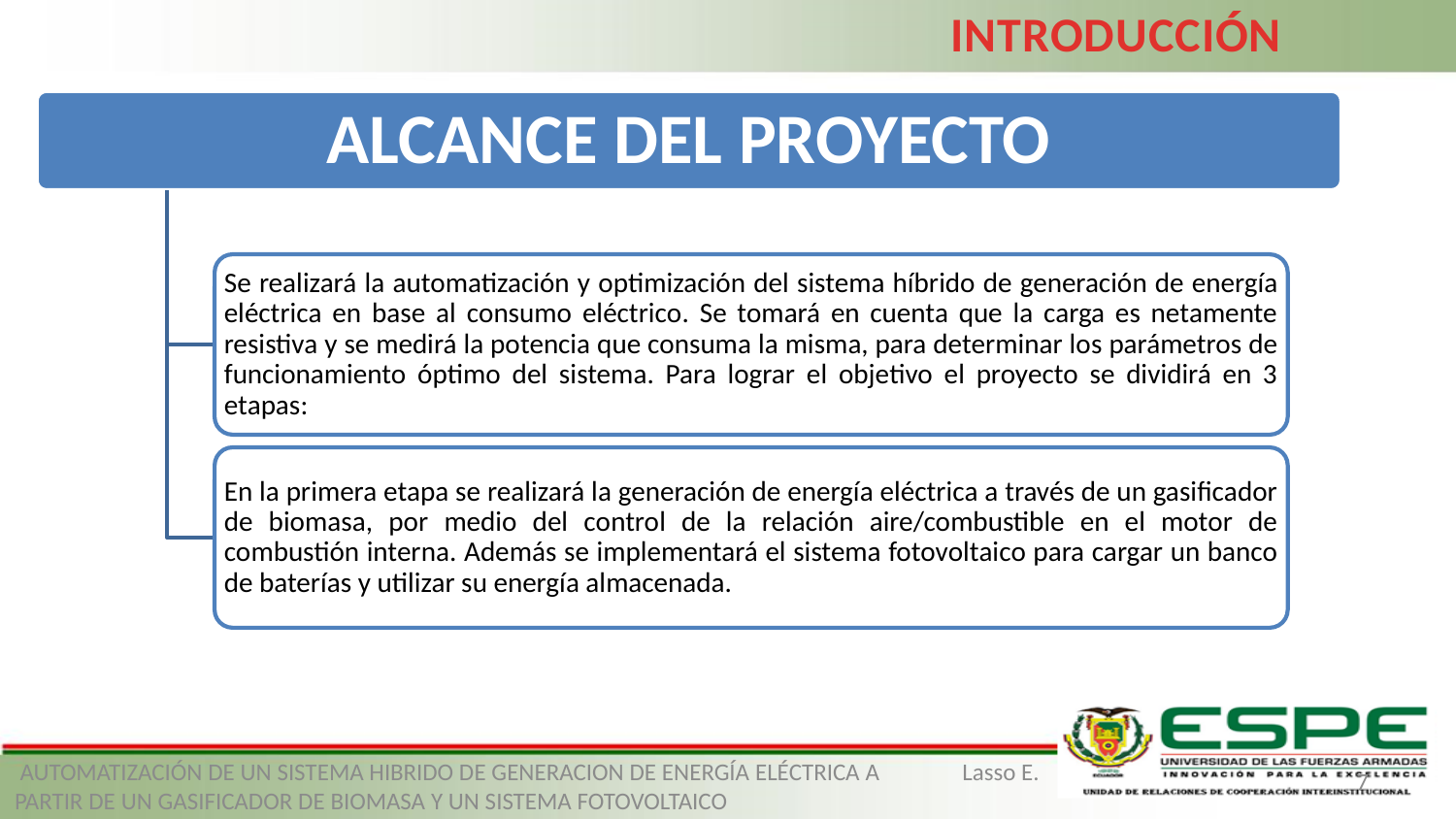

INTRODUCCIÓN
ALCANCE DEL PROYECTO
Se realizará la automatización y optimización del sistema híbrido de generación de energía eléctrica en base al consumo eléctrico. Se tomará en cuenta que la carga es netamente resistiva y se medirá la potencia que consuma la misma, para determinar los parámetros de funcionamiento óptimo del sistema. Para lograr el objetivo el proyecto se dividirá en 3 etapas:
En la primera etapa se realizará la generación de energía eléctrica a través de un gasificador de biomasa, por medio del control de la relación aire/combustible en el motor de combustión interna. Además se implementará el sistema fotovoltaico para cargar un banco de baterías y utilizar su energía almacenada.

 AUTOMATIZACIÓN DE UN SISTEMA HIBRIDO DE GENERACION DE ENERGÍA ELÉCTRICA A PARTIR DE UN GASIFICADOR DE BIOMASA Y UN SISTEMA FOTOVOLTAICO
Lasso E.
7